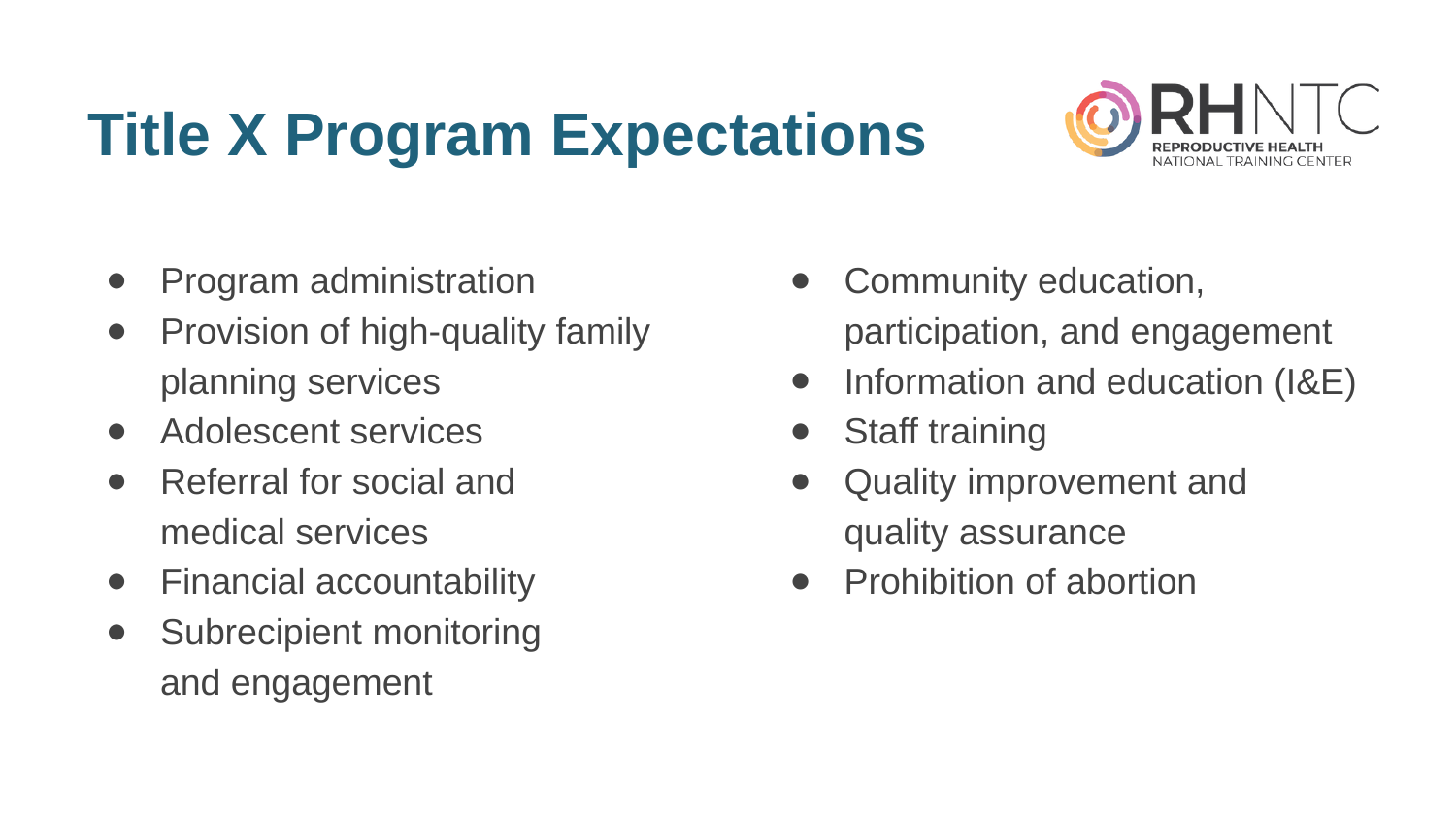

# Title X Program Expectations
Program administration
Provision of high-quality family planning services
Adolescent services
Referral for social and
medical services
Financial accountability
Subrecipient monitoring
and engagement

Community education, participation, and engagement
Information and education (I&E)
Staff training
Quality improvement and
quality assurance
Prohibition of abortion